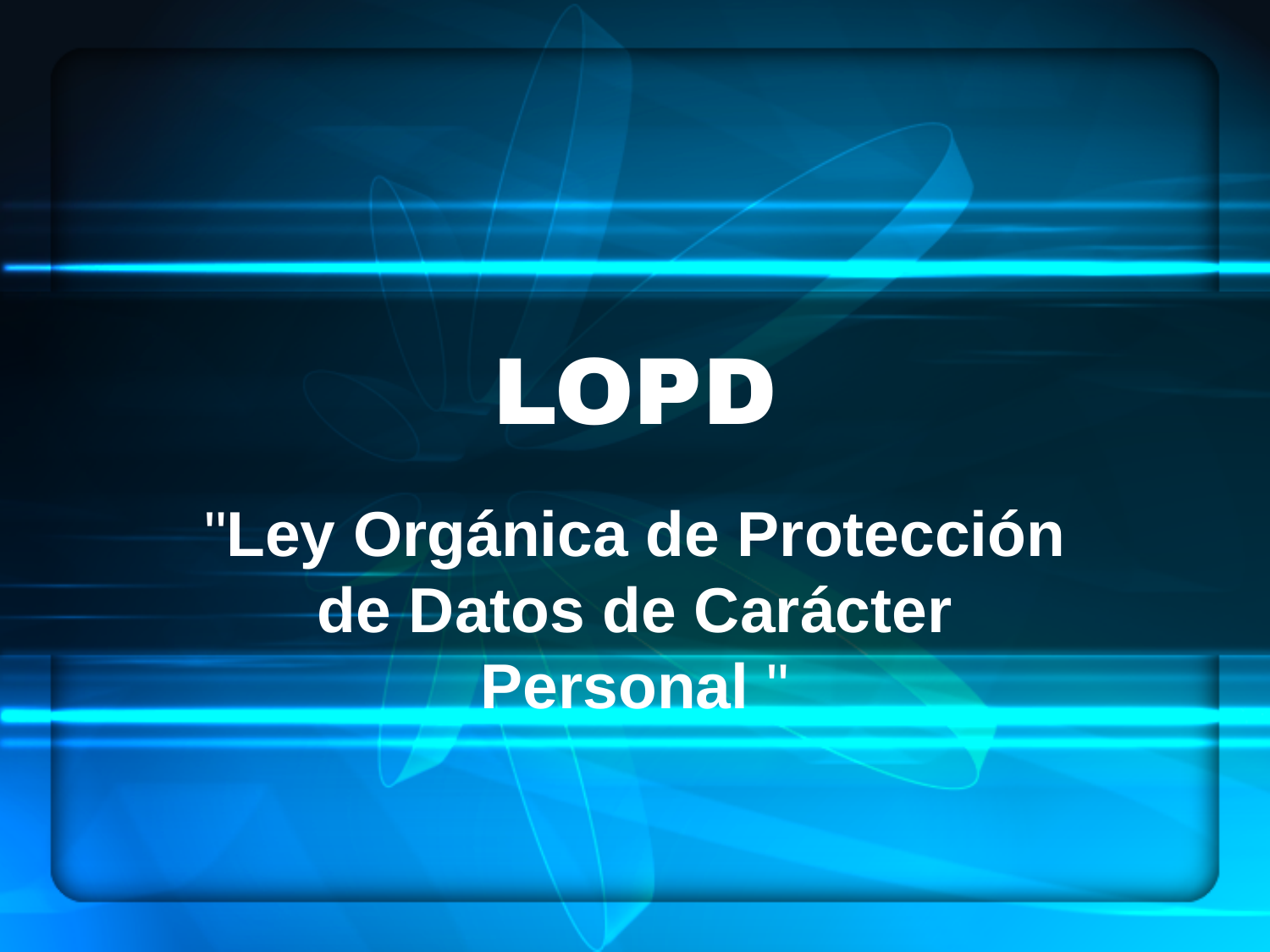

# LOPD
"Ley Orgánica de Protección de Datos de Carácter Personal "